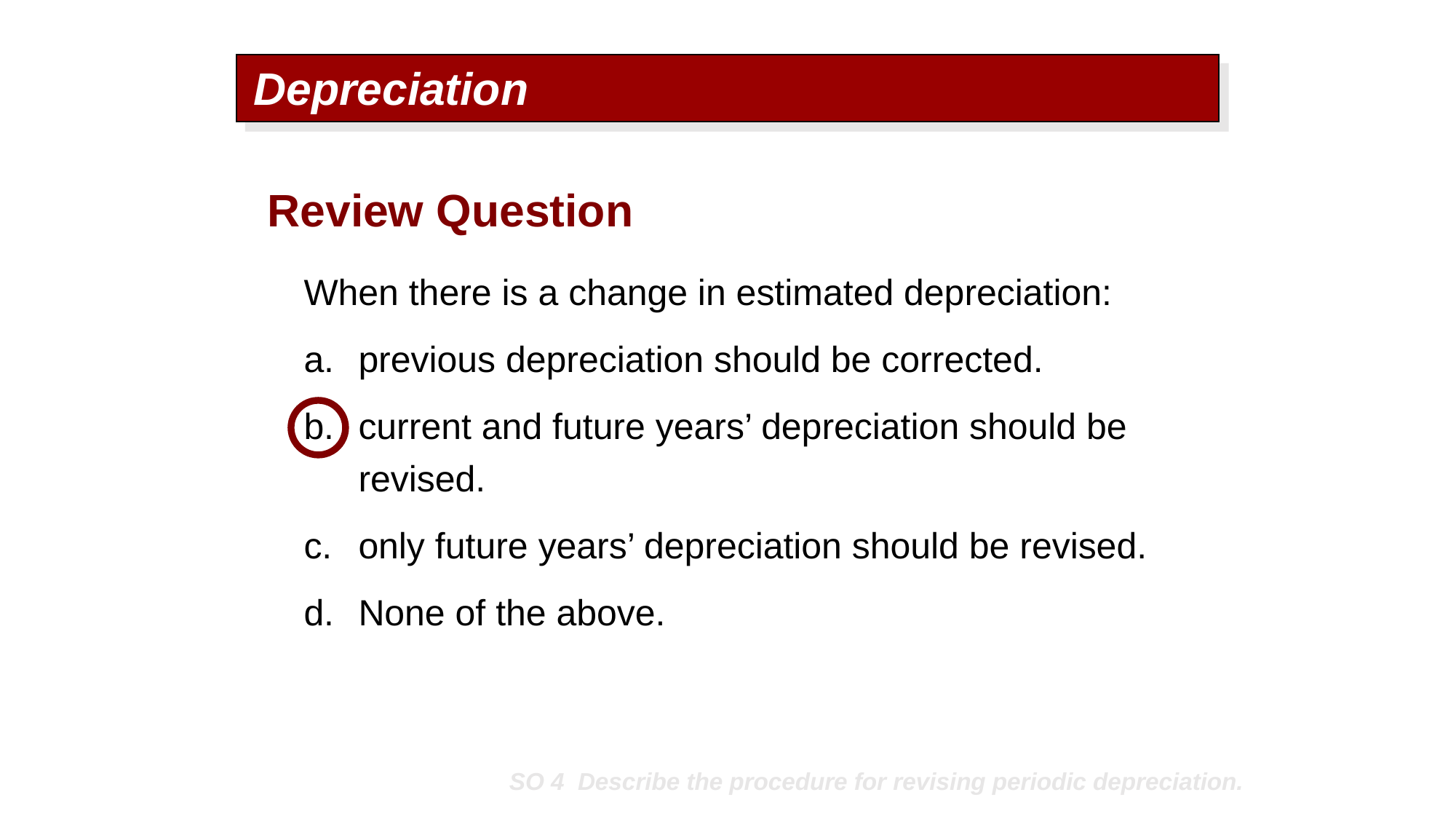

Depreciation
Review Question
When there is a change in estimated depreciation:
a. 	previous depreciation should be corrected.
b. 	current and future years’ depreciation should be revised.
c. 	only future years’ depreciation should be revised.
d. 	None of the above.

SO 4  Describe the procedure for revising periodic depreciation.